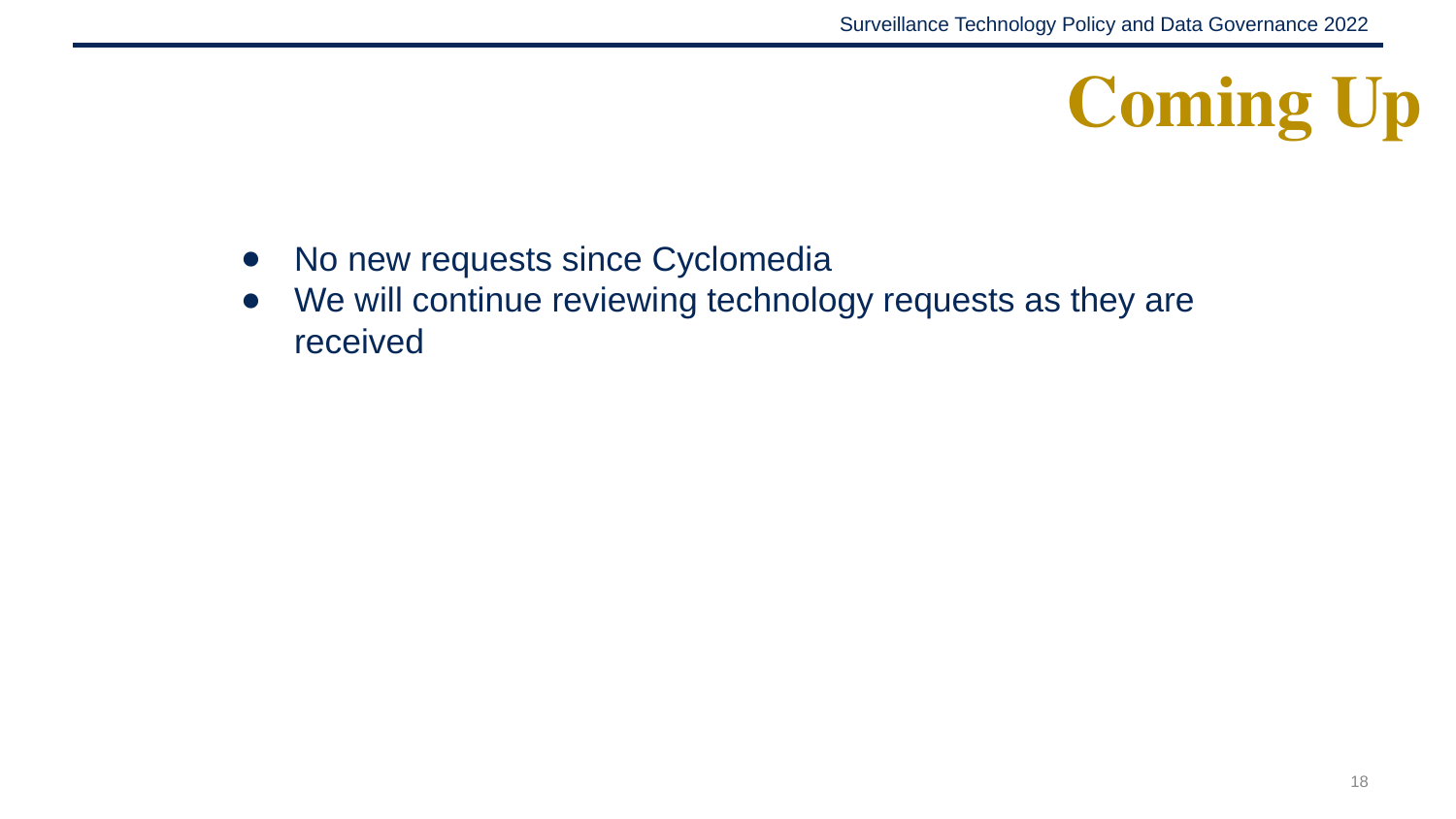

# Coming Up

No new requests since Cyclomedia
We will continue reviewing technology requests as they are received